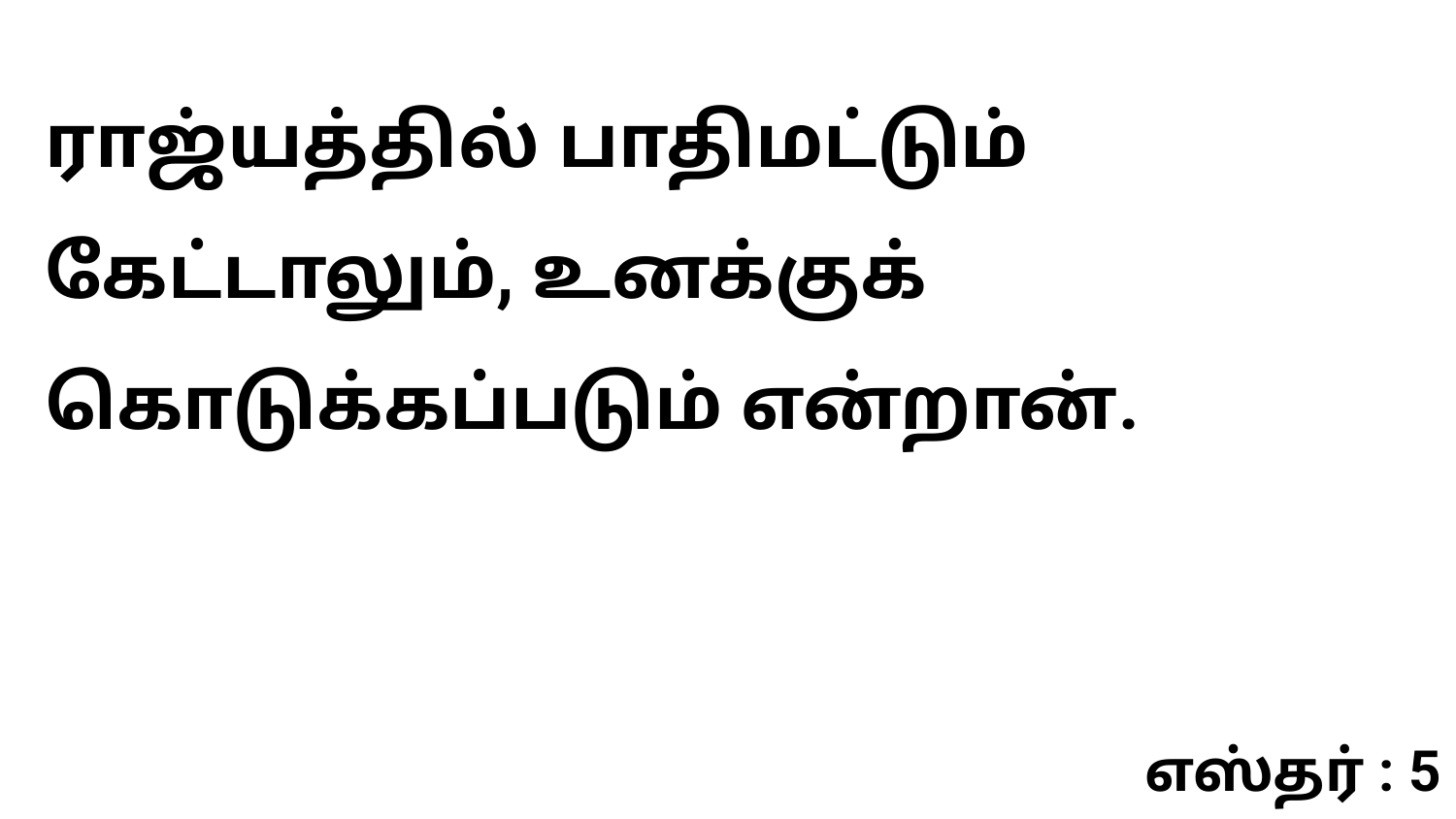

ராஜ்யத்தில் பாதிமட்டும் கேட்டாலும், உனக்குக் கொடுக்கப்படும் என்றான்.
எஸ்தர் : 5